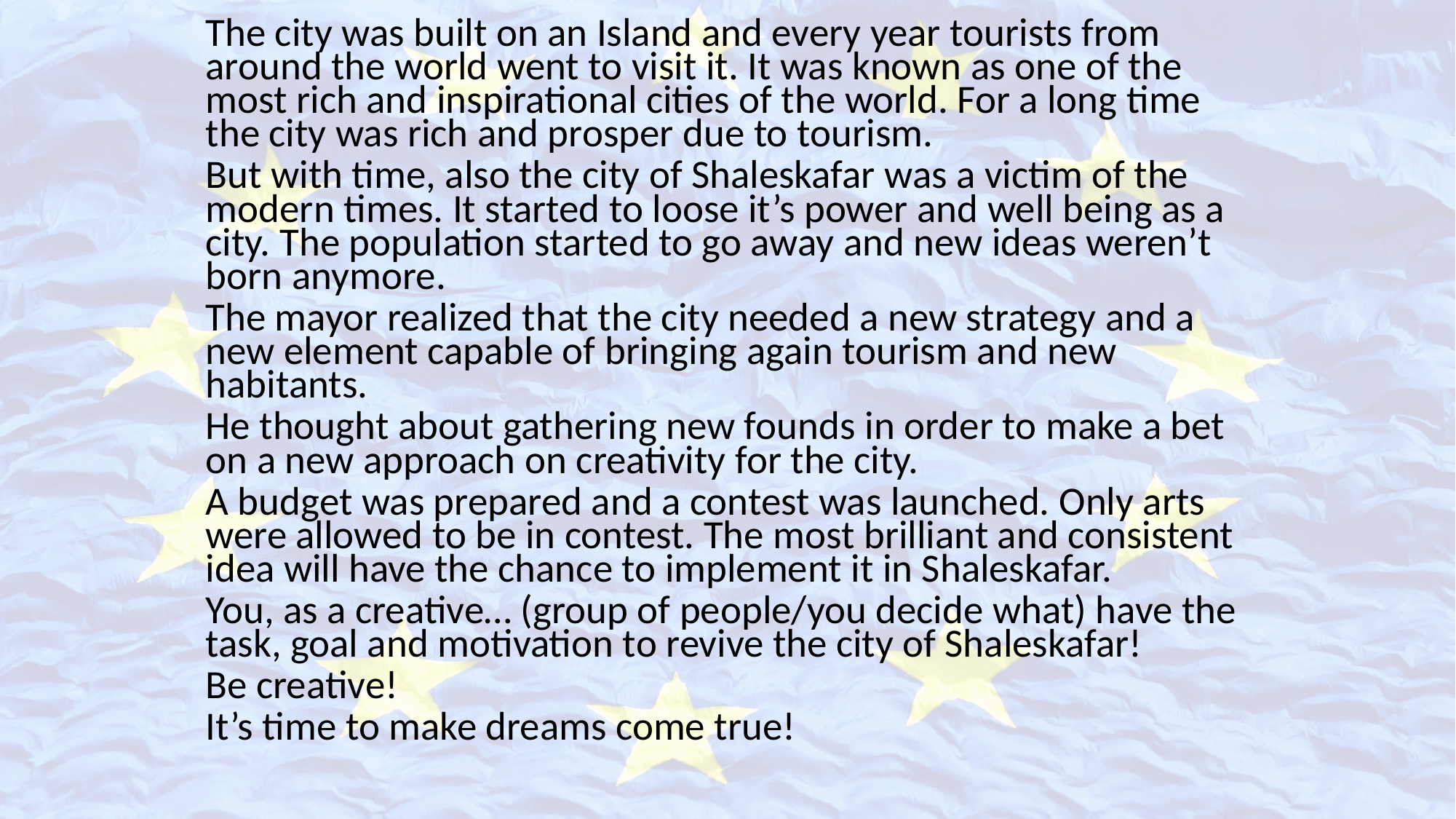

The city was built on an Island and every year tourists from around the world went to visit it. It was known as one of the most rich and inspirational cities of the world. For a long time the city was rich and prosper due to tourism.
But with time, also the city of Shaleskafar was a victim of the modern times. It started to loose it’s power and well being as a city. The population started to go away and new ideas weren’t born anymore.
The mayor realized that the city needed a new strategy and a new element capable of bringing again tourism and new habitants.
He thought about gathering new founds in order to make a bet on a new approach on creativity for the city.
A budget was prepared and a contest was launched. Only arts were allowed to be in contest. The most brilliant and consistent idea will have the chance to implement it in Shaleskafar.
You, as a creative… (group of people/you decide what) have the task, goal and motivation to revive the city of Shaleskafar!
Be creative!
It’s time to make dreams come true!